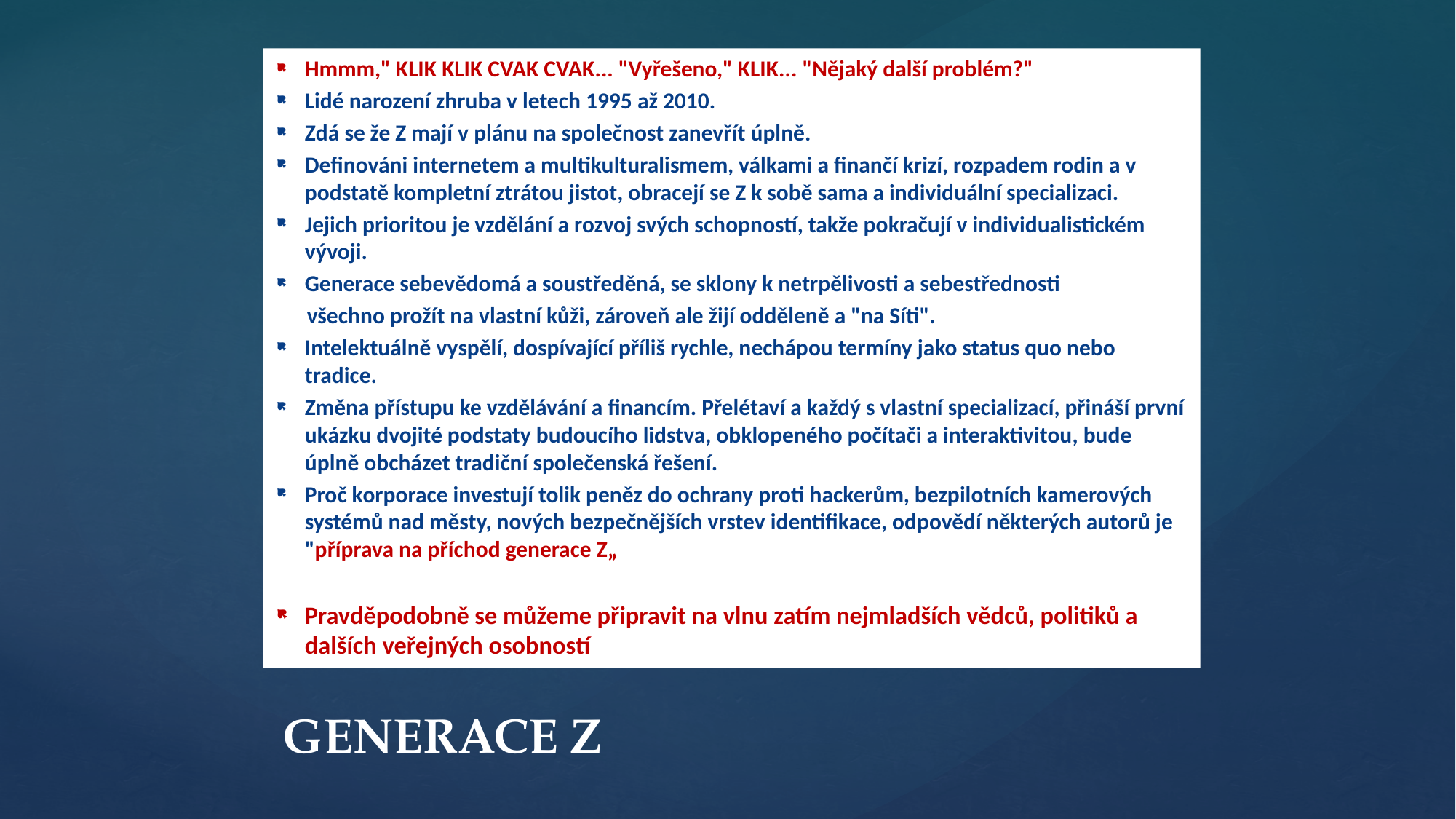

Hmmm," KLIK KLIK CVAK CVAK... "Vyřešeno," KLIK... "Nějaký další problém?"
Lidé narození zhruba v letech 1995 až 2010.
Zdá se že Z mají v plánu na společnost zanevřít úplně.
Definováni internetem a multikulturalismem, válkami a finančí krizí, rozpadem rodin a v podstatě kompletní ztrátou jistot, obracejí se Z k sobě sama a individuální specializaci.
Jejich prioritou je vzdělání a rozvoj svých schopností, takže pokračují v individualistickém vývoji.
Generace sebevědomá a soustředěná, se sklony k netrpělivosti a sebestřednosti
      všechno prožít na vlastní kůži, zároveň ale žijí odděleně a "na Síti".
Intelektuálně vyspělí, dospívající příliš rychle, nechápou termíny jako status quo nebo tradice.
Změna přístupu ke vzdělávání a financím. Přelétaví a každý s vlastní specializací, přináší první ukázku dvojité podstaty budoucího lidstva, obklopeného počítači a interaktivitou, bude úplně obcházet tradiční společenská řešení.
Proč korporace investují tolik peněz do ochrany proti hackerům, bezpilotních kamerových systémů nad městy, nových bezpečnějších vrstev identifikace, odpovědí některých autorů je "příprava na příchod generace Z„

Pravděpodobně se můžeme připravit na vlnu zatím nejmladších vědců, politiků a dalších veřejných osobností.

# GENERACE Z